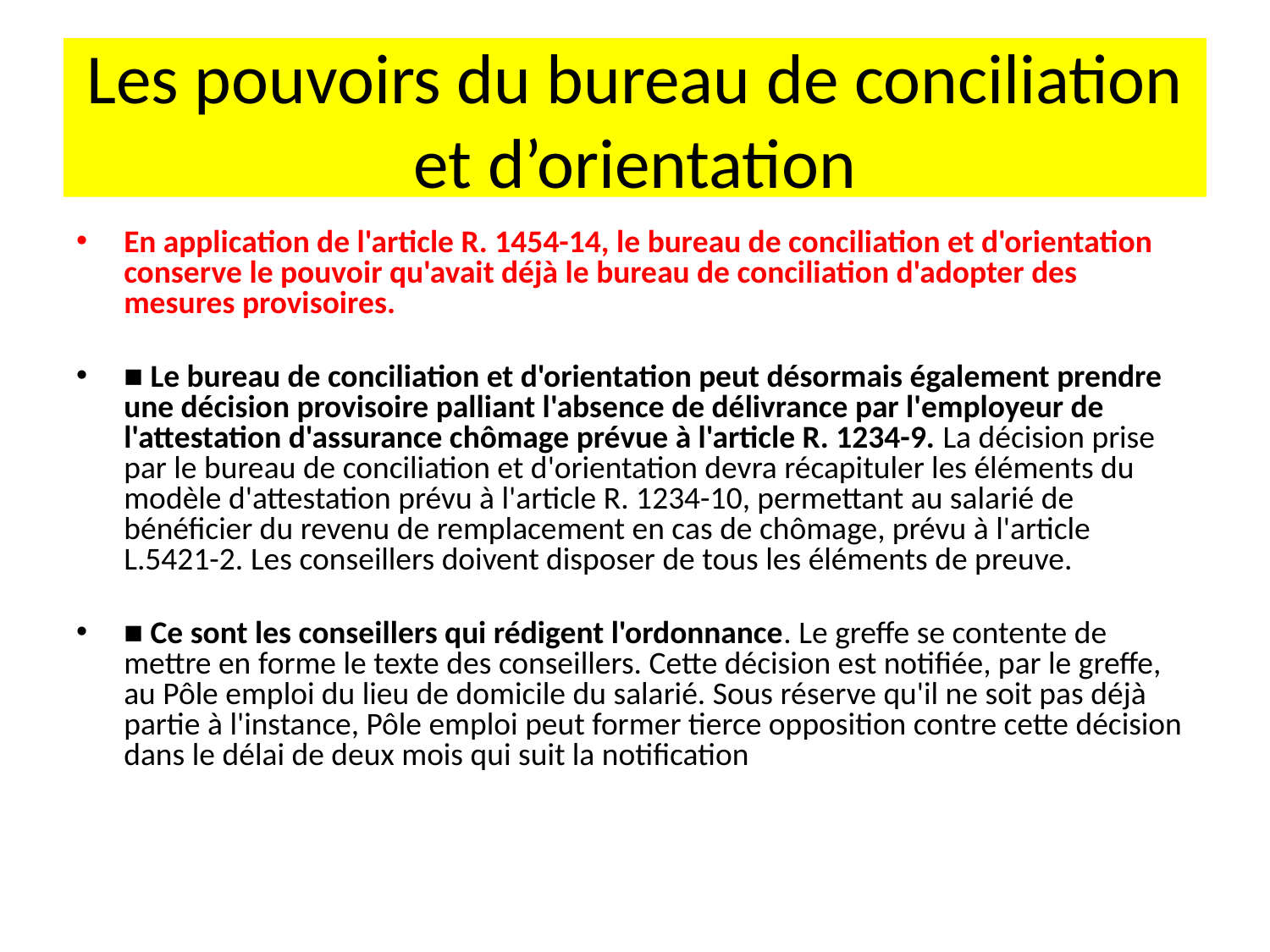

# Les pouvoirs du bureau de conciliation et d’orientation
En application de l'article R. 1454-14, le bureau de conciliation et d'orientation conserve le pouvoir qu'avait déjà le bureau de conciliation d'adopter des mesures provisoires.

■ Le bureau de conciliation et d'orientation peut désormais également prendre une décision provisoire palliant l'absence de délivrance par l'employeur de l'attestation d'assurance chômage prévue à l'article R. 1234-9. La décision prise par le bureau de conciliation et d'orientation devra récapituler les éléments du modèle d'attestation prévu à l'article R. 1234-10, permettant au salarié de bénéficier du revenu de remplacement en cas de chômage, prévu à l'article L.5421-2. Les conseillers doivent disposer de tous les éléments de preuve.

■ Ce sont les conseillers qui rédigent l'ordonnance. Le greffe se contente de mettre en forme le texte des conseillers. Cette décision est notifiée, par le greffe,  au Pôle emploi du lieu de domicile du salarié. Sous réserve qu'il ne soit pas déjà partie à l'instance, Pôle emploi peut former tierce opposition contre cette décision dans le délai de deux mois qui suit la notification